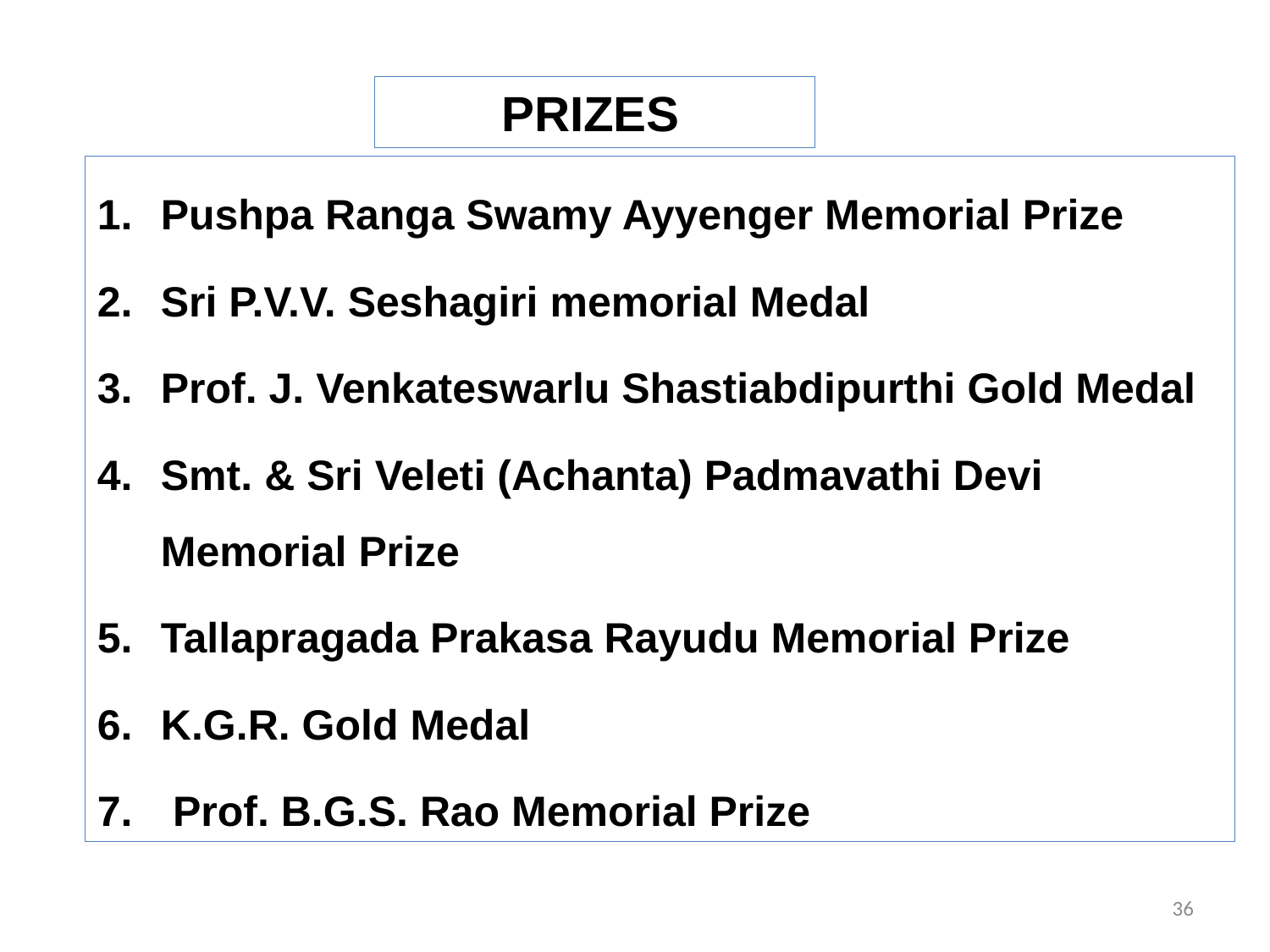

PRIZES
Pushpa Ranga Swamy Ayyenger Memorial Prize
Sri P.V.V. Seshagiri memorial Medal
Prof. J. Venkateswarlu Shastiabdipurthi Gold Medal
Smt. & Sri Veleti (Achanta) Padmavathi Devi Memorial Prize
Tallapragada Prakasa Rayudu Memorial Prize
K.G.R. Gold Medal
 Prof. B.G.S. Rao Memorial Prize
36